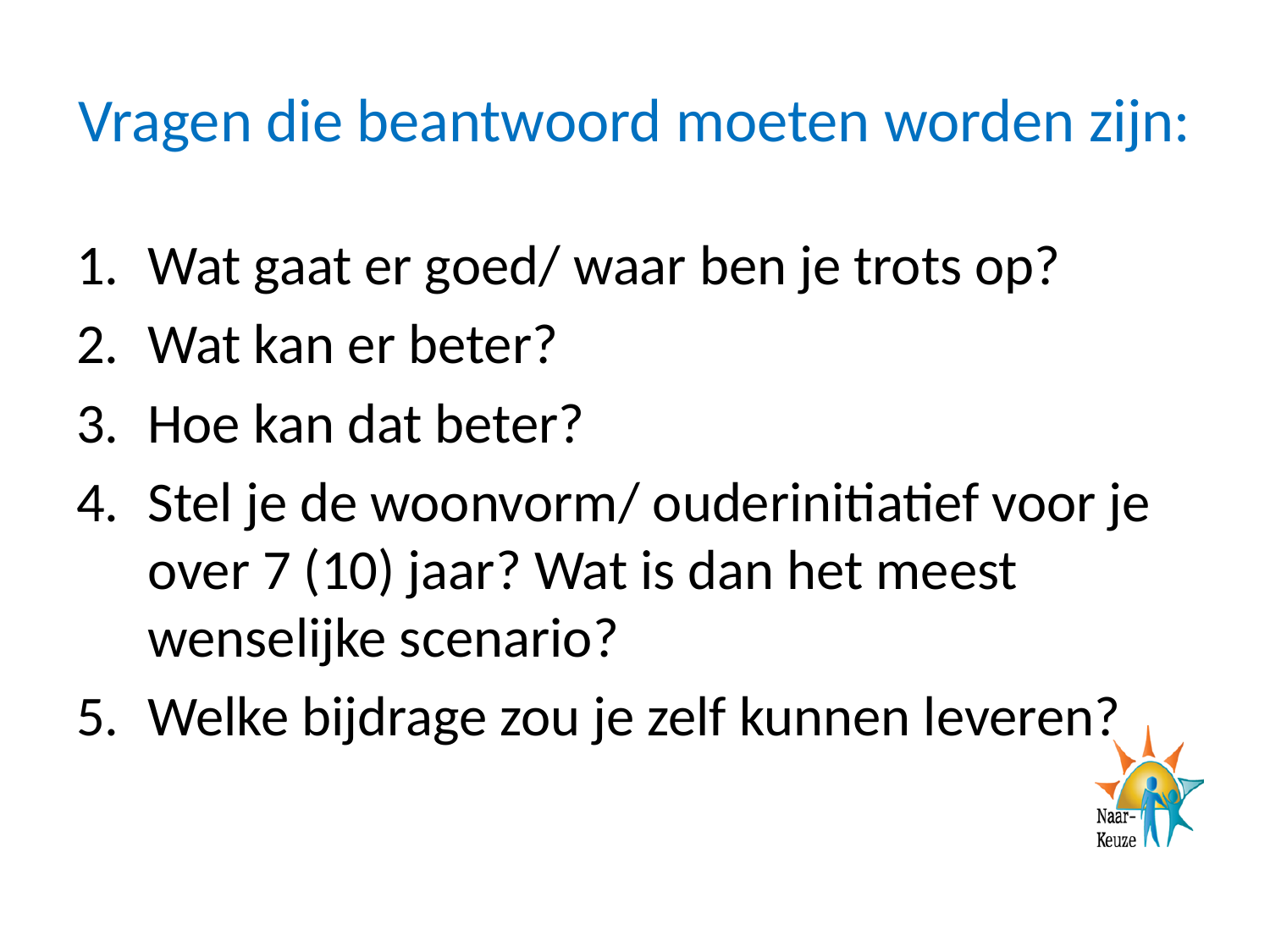

# Vragen die beantwoord moeten worden zijn:
Wat gaat er goed/ waar ben je trots op?
Wat kan er beter?
Hoe kan dat beter?
Stel je de woonvorm/ ouderinitiatief voor je over 7 (10) jaar? Wat is dan het meest wenselijke scenario?
Welke bijdrage zou je zelf kunnen leveren?